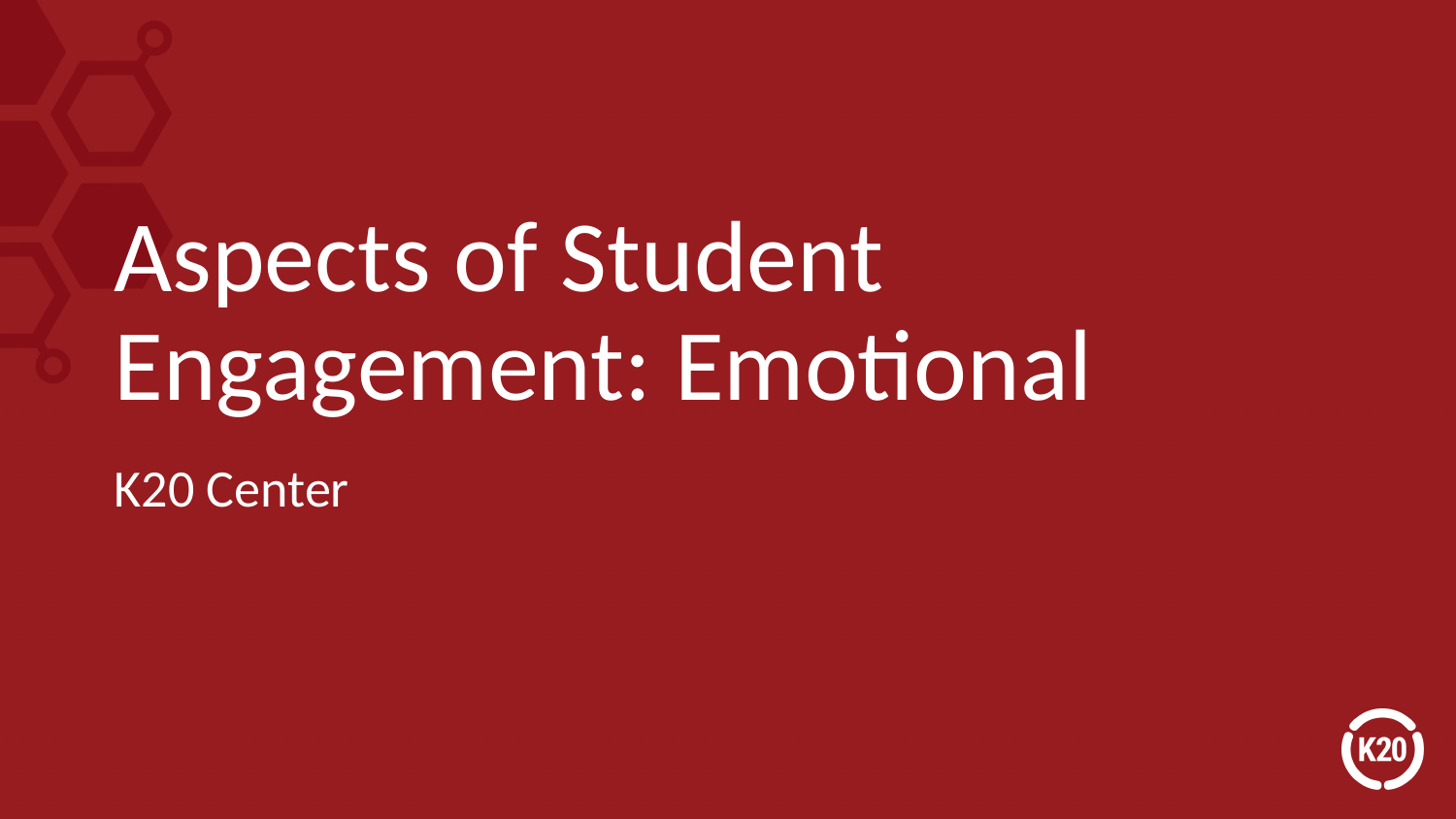

# Aspects of Student Engagement: Emotional
K20 Center